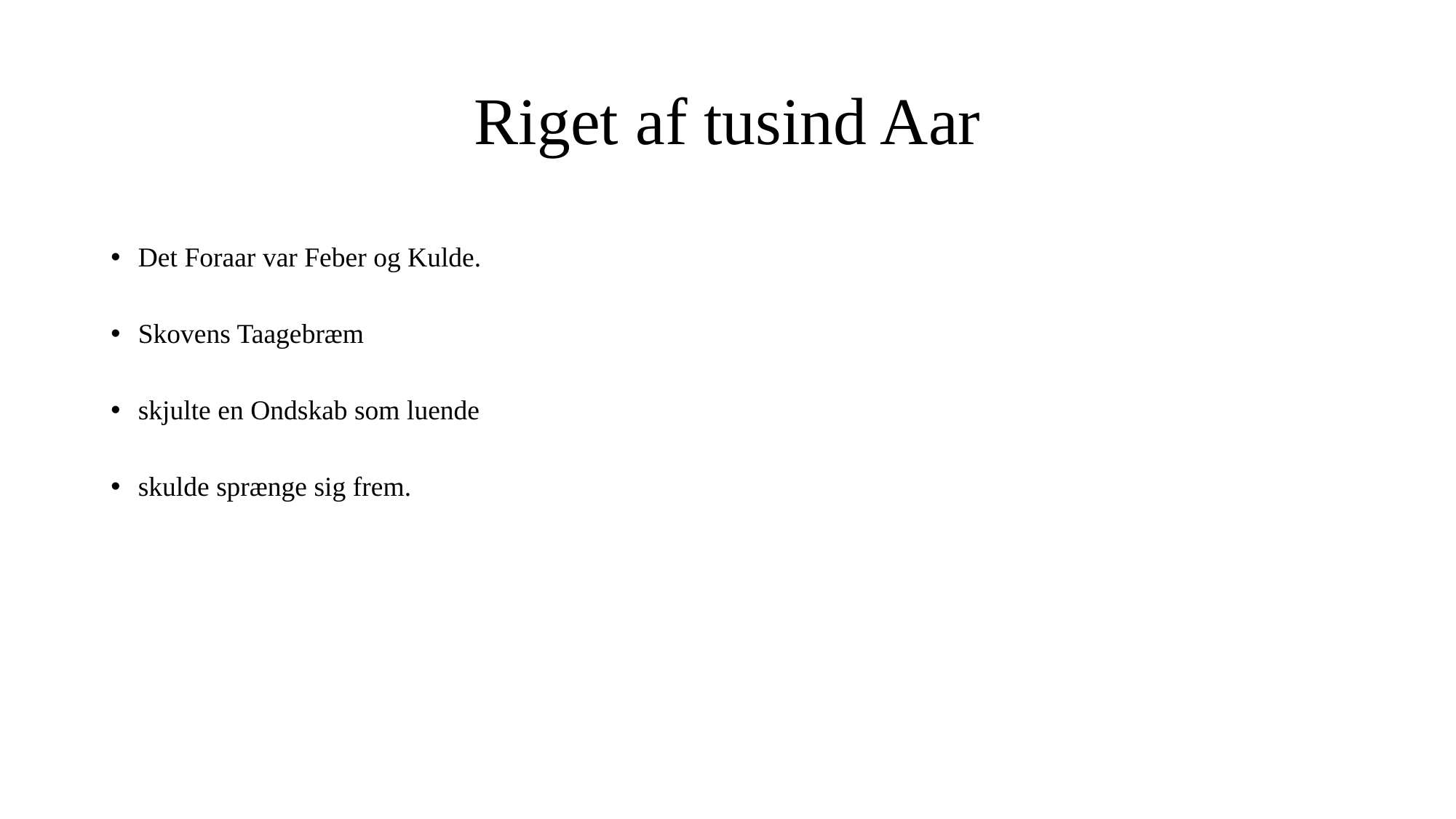

# Riget af tusind Aar
Det Foraar var Feber og Kulde.
Skovens Taagebræm
skjulte en Ondskab som luende
skulde sprænge sig frem.

Han skulde værge og bære —
engang havde nogen kaldt,
en Vished var kommet til ham.
Og nu var det den som forfaldt.

Vi andre blev hadske og blege
— Mænd paa atten Aar,
Krigere uden Vaaben
og saarede uden Saar.